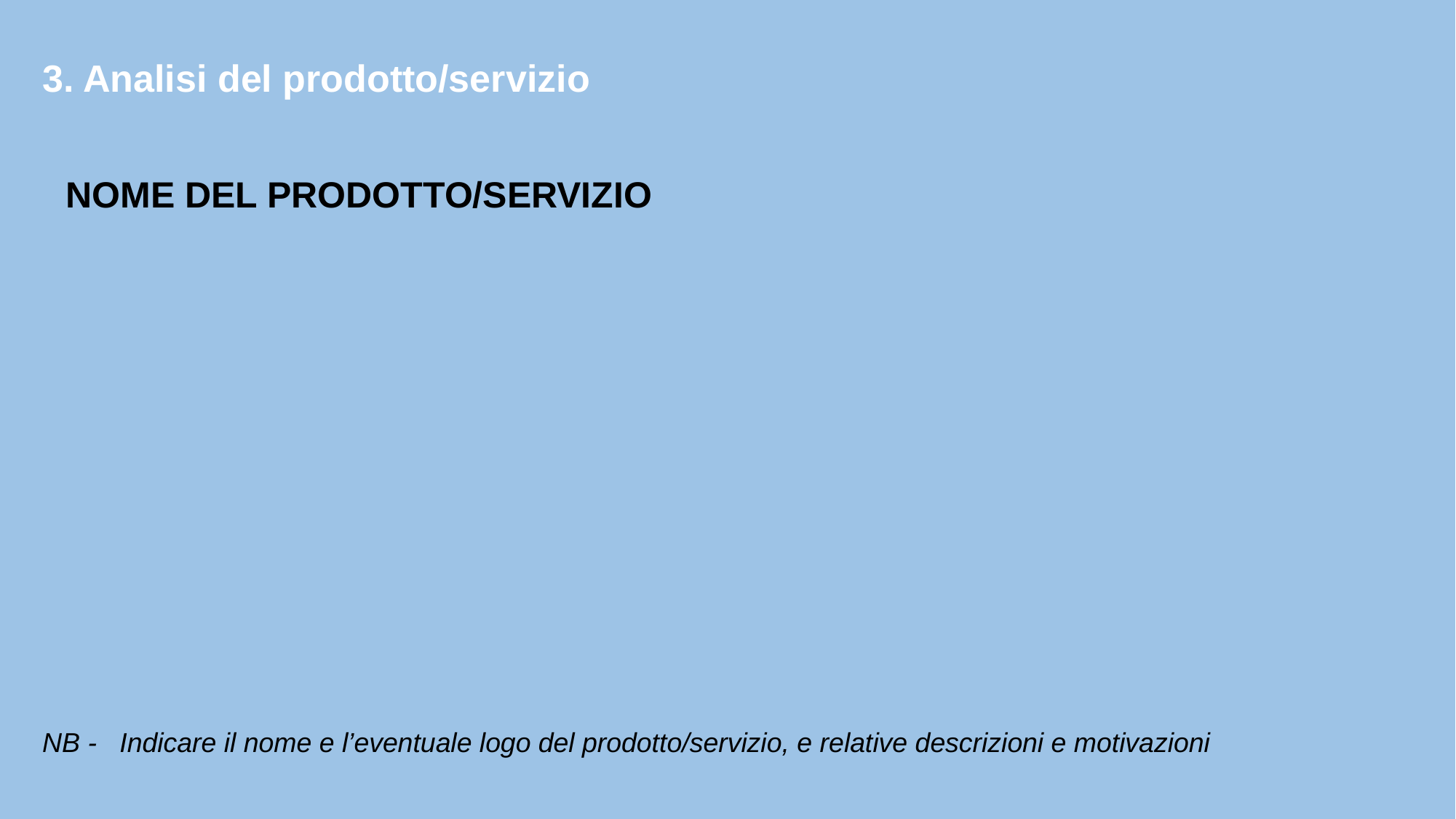

3. Analisi del prodotto/servizio

NOME DEL PRODOTTO/SERVIZIO
NB -   Indicare il nome e l’eventuale logo del prodotto/servizio, e relative descrizioni e motivazioni